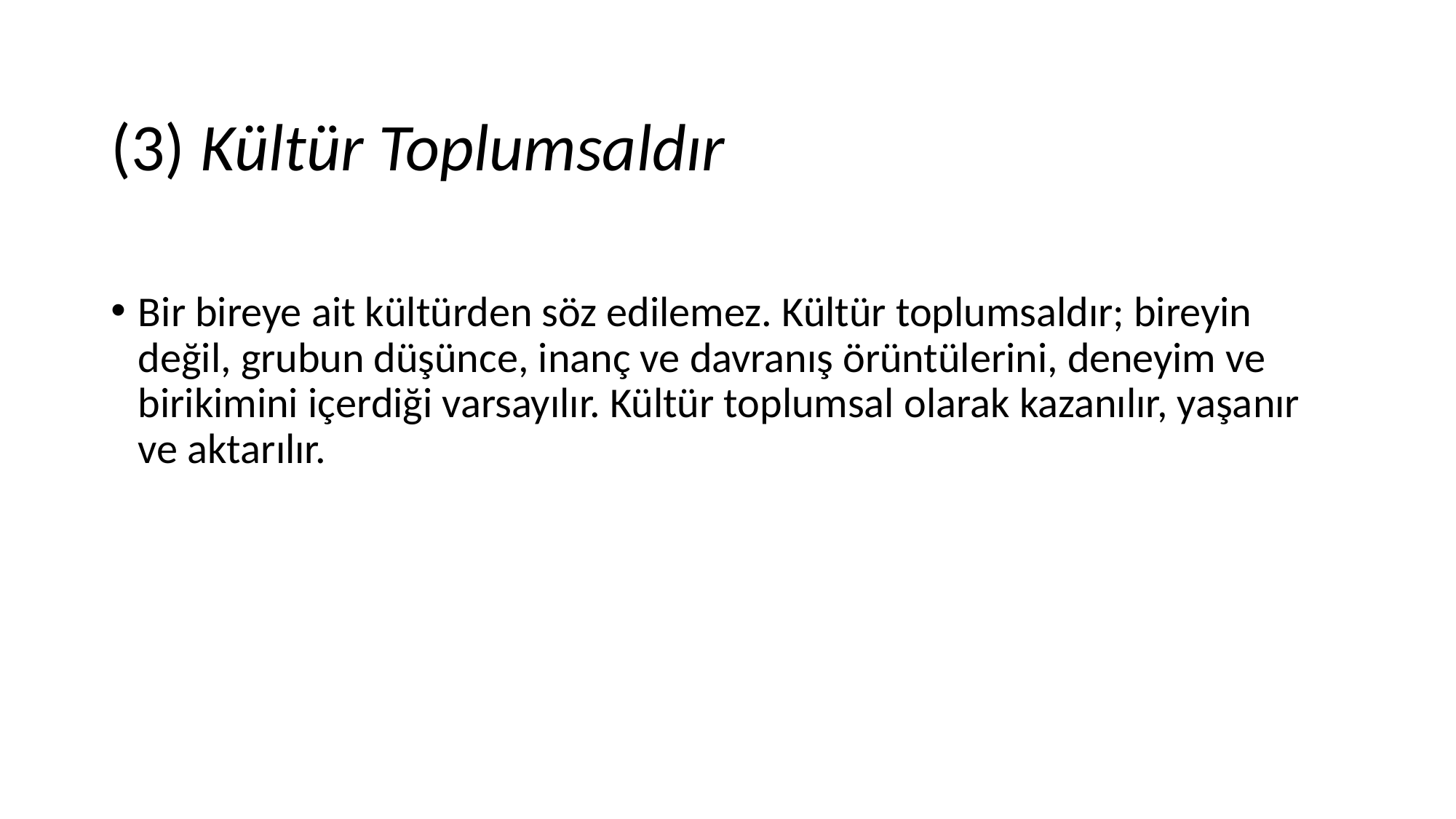

# (3) Kültür Toplumsaldır

Bir bireye ait kültürden söz edilemez. Kültür toplumsaldır; bireyin değil, grubun düşünce, inanç ve davranış örüntülerini, deneyim ve birikimini içerdiği varsayılır. Kültür toplumsal olarak kazanılır, yaşanır ve aktarılır.